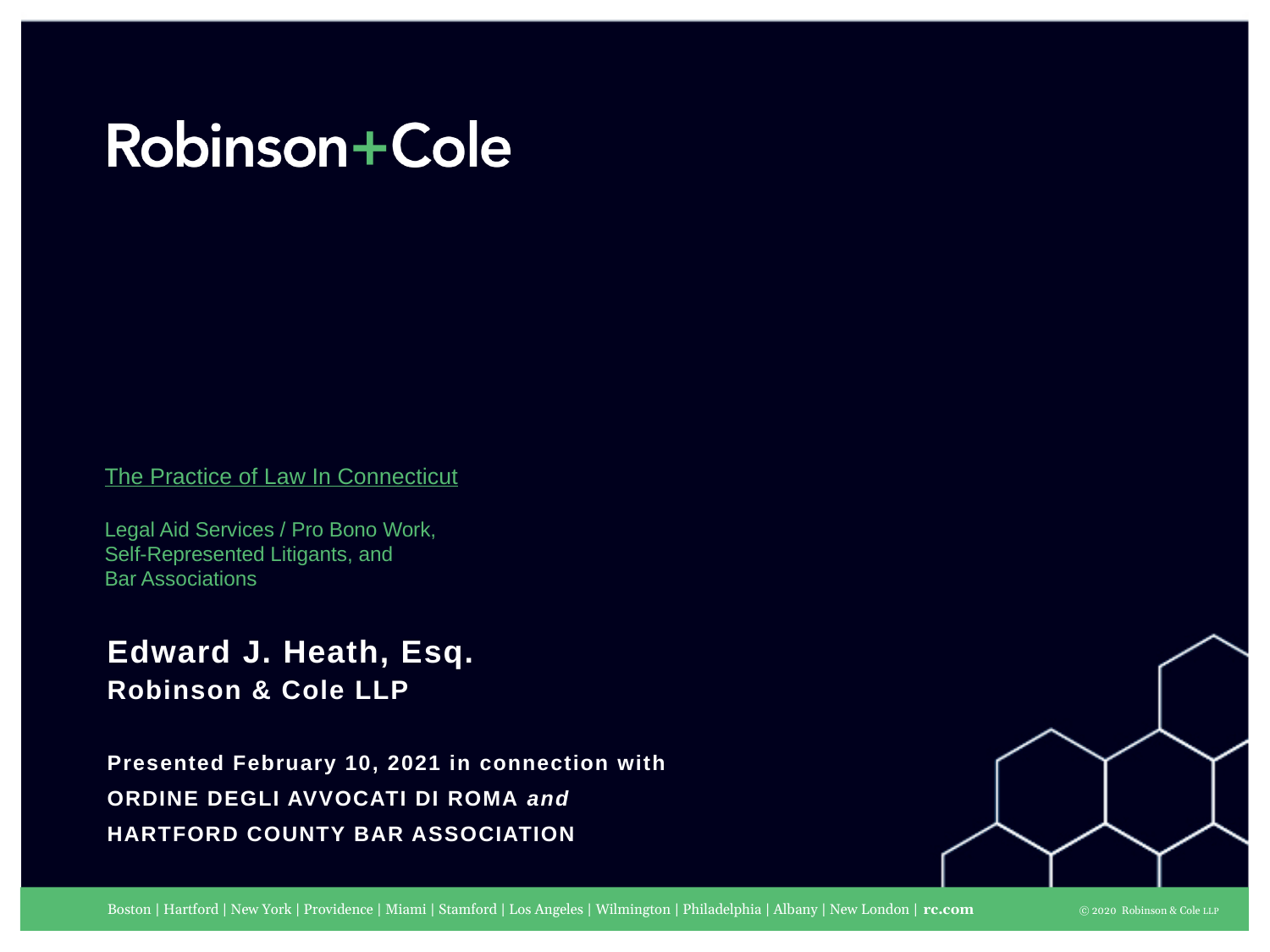

# The Practice of Law In Connecticut Legal Aid Services / Pro Bono Work, Self-Represented Litigants, and Bar Associations
Edward J. Heath, Esq.
Robinson & Cole LLP

Presented February 10, 2021 in connection with
ORDINE DEGLI AVVOCATI DI ROMA and
HARTFORD COUNTY BAR ASSOCIATION